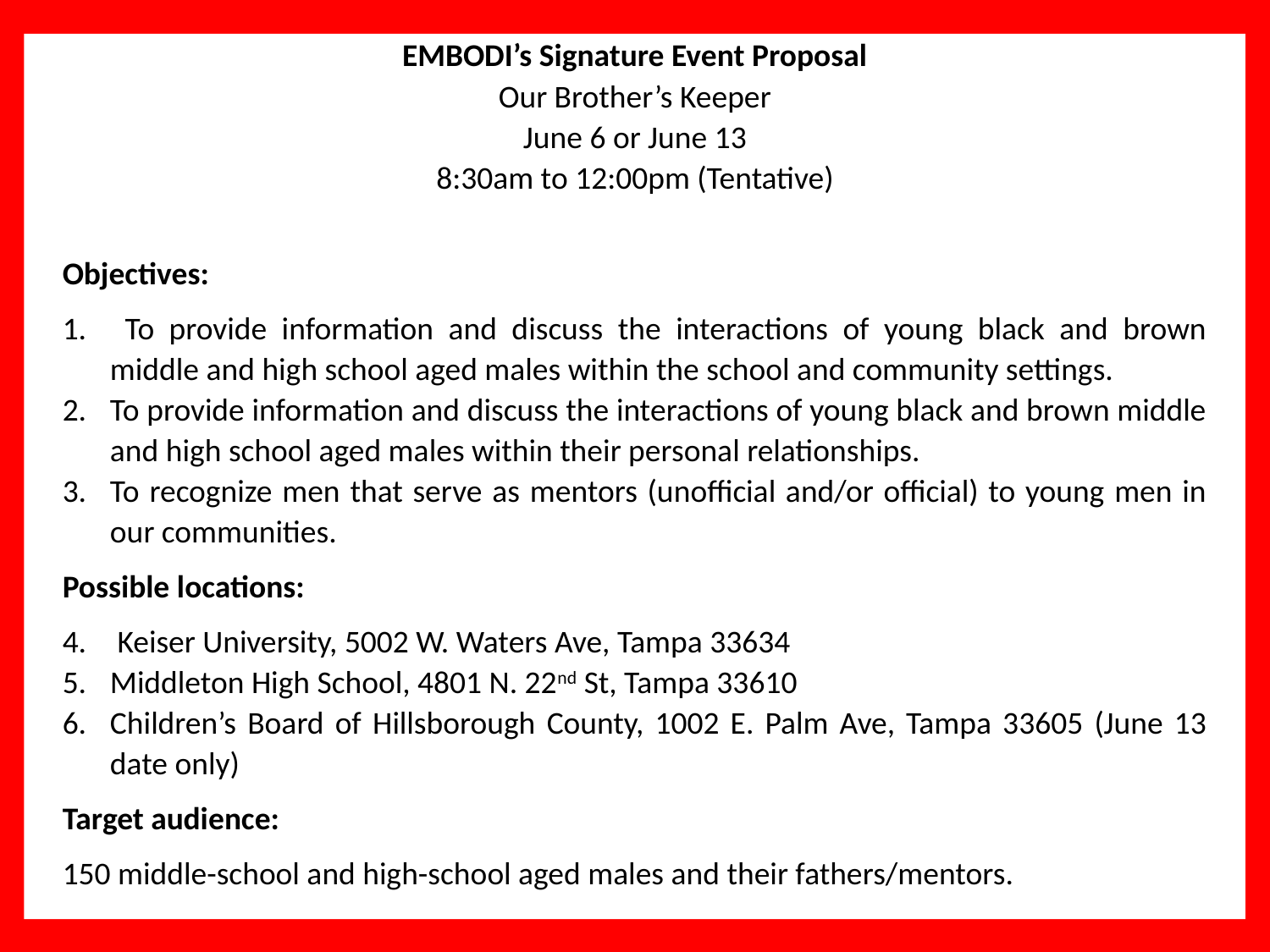

EMBODI’s Signature Event Proposal
Our Brother’s Keeper
June 6 or June 13
8:30am to 12:00pm (Tentative)

Objectives:
 To provide information and discuss the interactions of young black and brown middle and high school aged males within the school and community settings.
To provide information and discuss the interactions of young black and brown middle and high school aged males within their personal relationships.
To recognize men that serve as mentors (unofficial and/or official) to young men in our communities.
Possible locations:
 Keiser University, 5002 W. Waters Ave, Tampa 33634
Middleton High School, 4801 N. 22nd St, Tampa 33610
Children’s Board of Hillsborough County, 1002 E. Palm Ave, Tampa 33605 (June 13 date only)
Target audience:
150 middle-school and high-school aged males and their fathers/mentors.